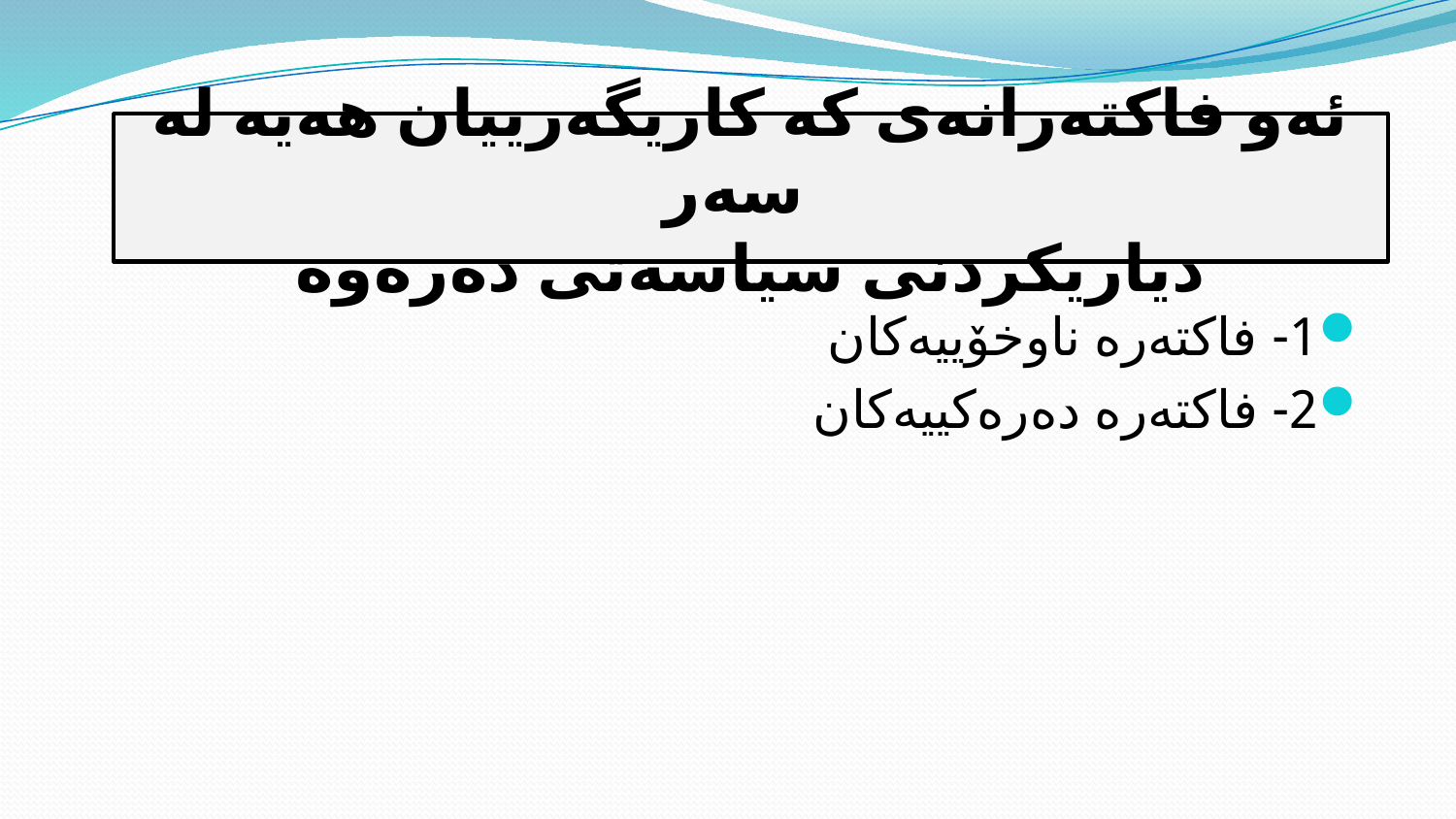

ئەو فاكتەرانەی كە كاریگەرییان هەیە لە سەر
دیاریكردنی سیاسەتی دەرەوە
1- فاكتەرە ناوخۆییەكان
2- فاكتەرە دەرەكییەكان